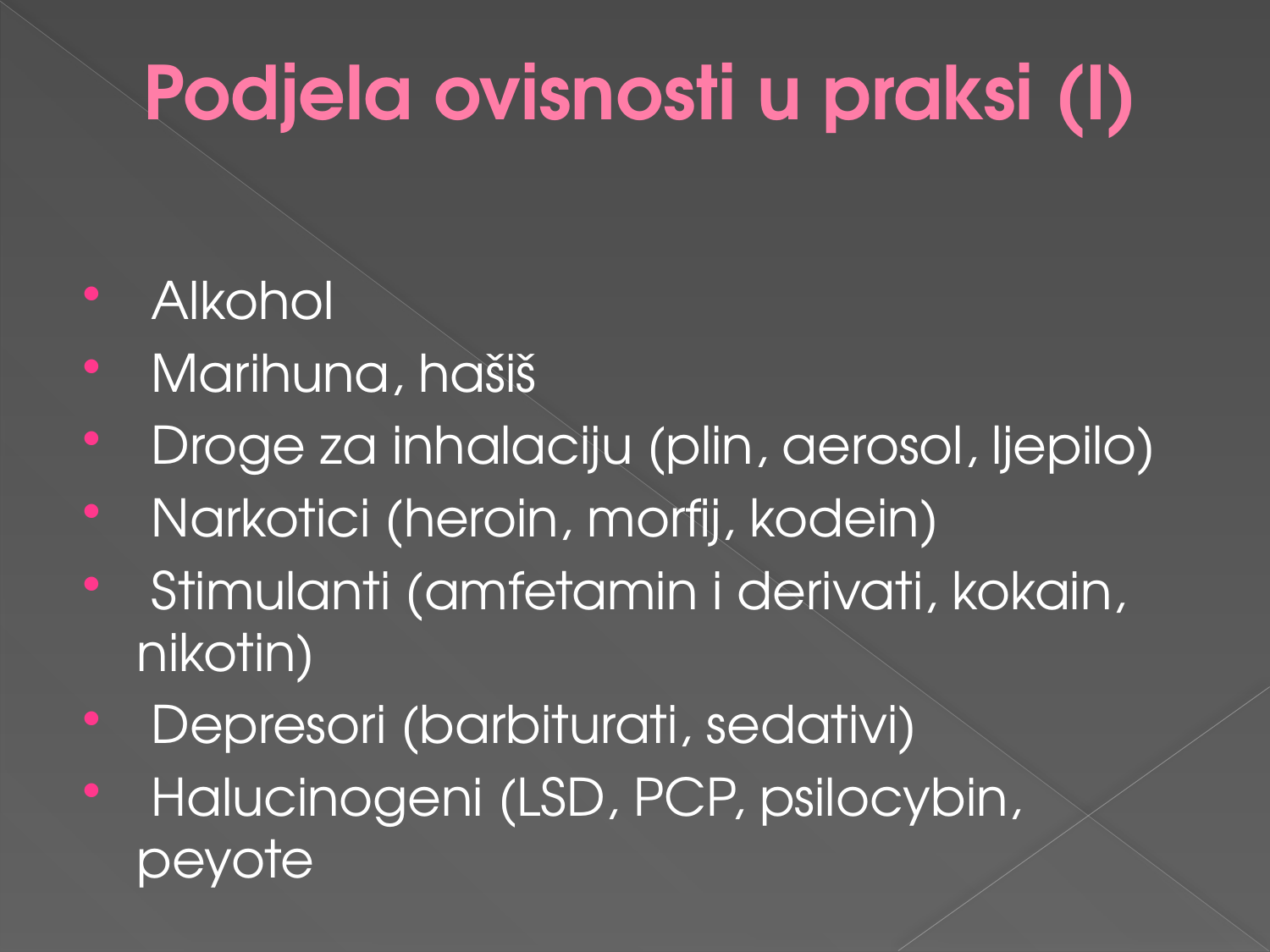

# Podjela ovisnosti u praksi (I)
 Alkohol
 Marihuna, hašiš
 Droge za inhalaciju (plin, aerosol, ljepilo)
 Narkotici (heroin, morfij, kodein)
 Stimulanti (amfetamin i derivati, kokain,  nikotin)
 Depresori (barbiturati, sedativi)
 Halucinogeni (LSD, PCP, psilocybin, peyote